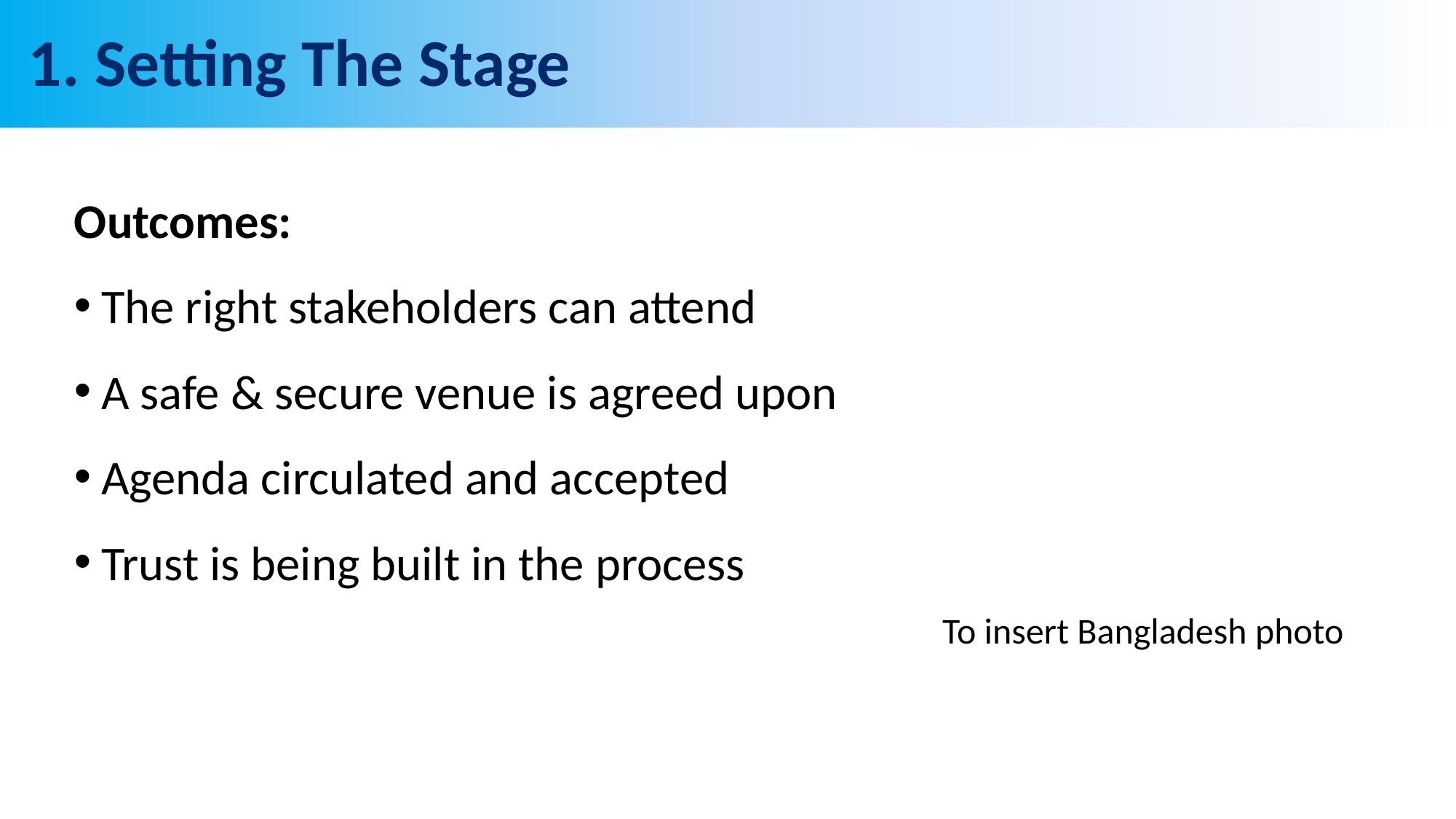

# 1. Setting The Stage
Outcomes:
The right stakeholders can attend
A safe & secure venue is agreed upon
Agenda circulated and accepted
Trust is being built in the process

To insert Bangladesh photo